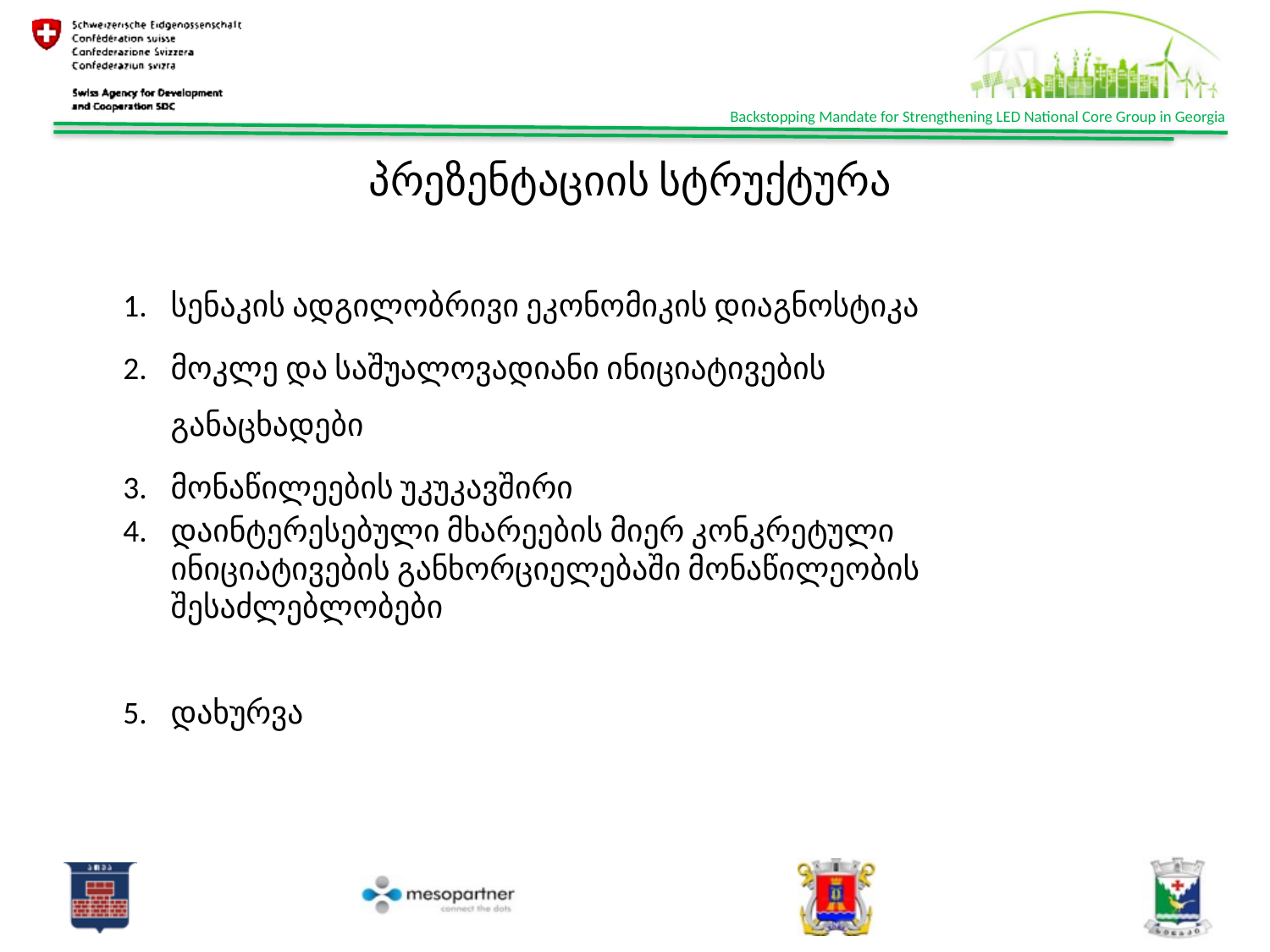

# პრეზენტაციის სტრუქტურა

სენაკის ადგილობრივი ეკონომიკის დიაგნოსტიკა
მოკლე და საშუალოვადიანი ინიციატივების განაცხადები
მონაწილეების უკუკავშირი
დაინტერესებული მხარეების მიერ კონკრეტული ინიციატივების განხორციელებაში მონაწილეობის შესაძლებლობები

დახურვა